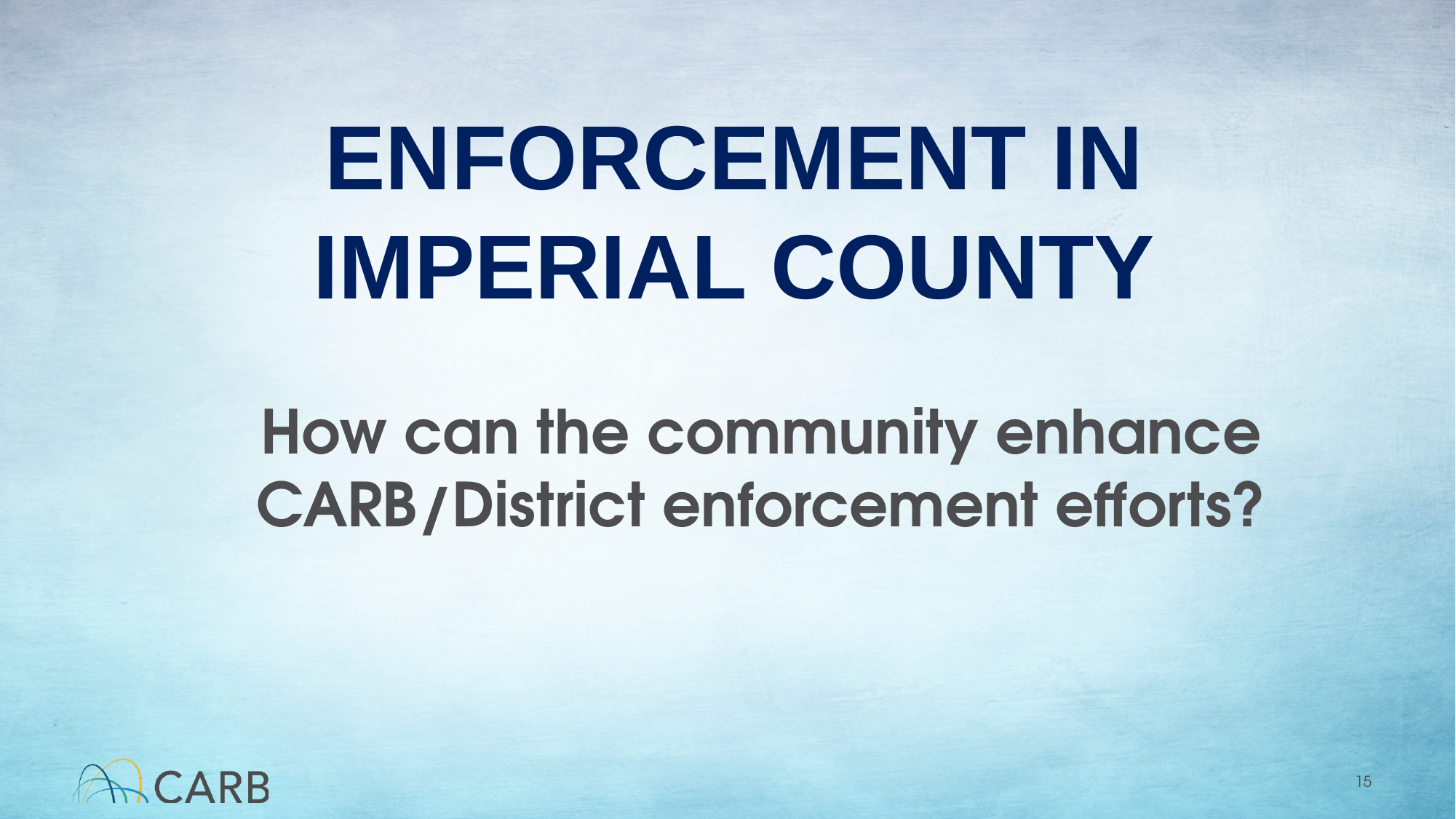

ENFORCEMENT IN IMPERIAL COUNTY
How can the community enhance CARB/District enforcement efforts?

15